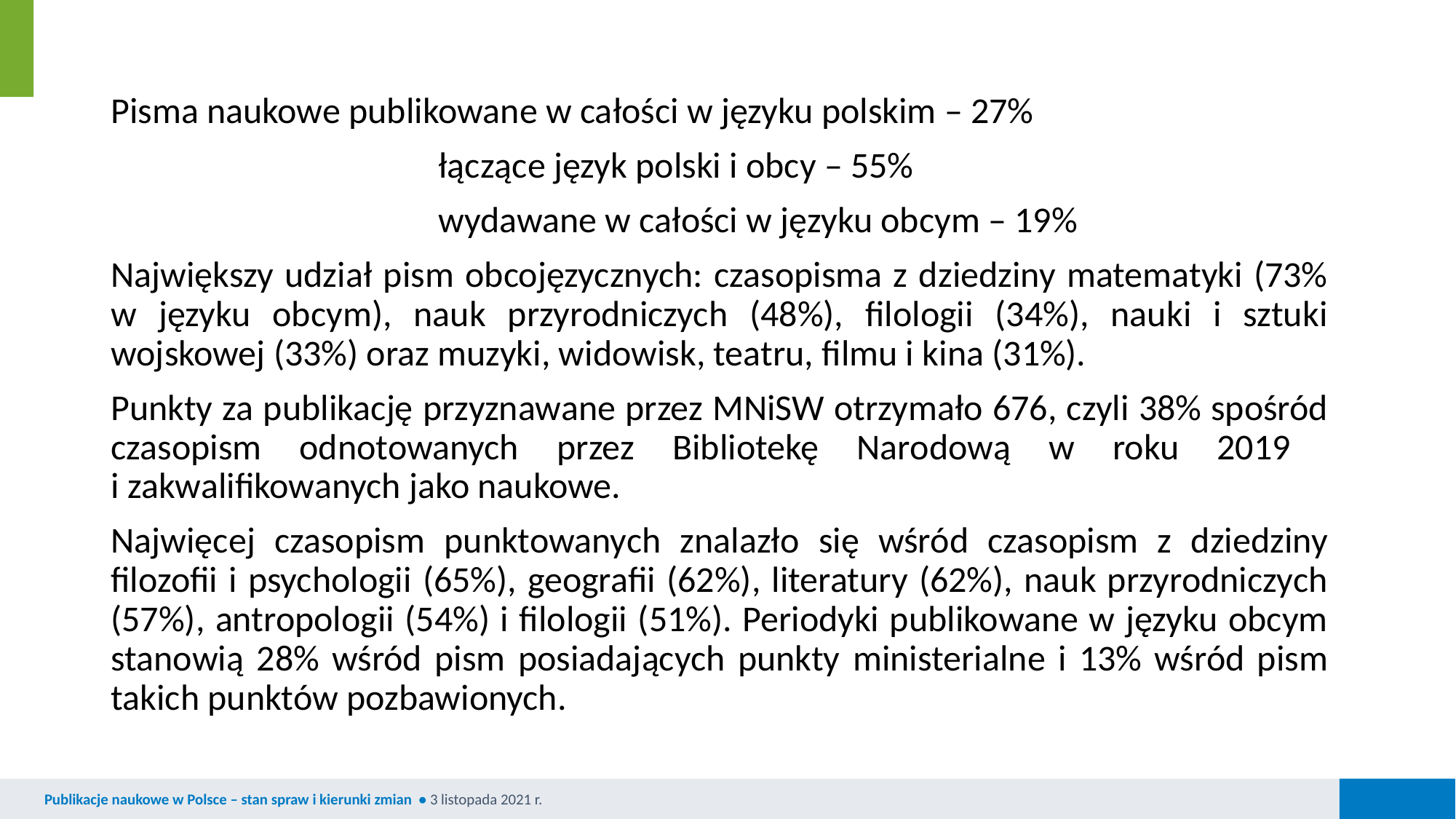

Pisma naukowe publikowane w całości w języku polskim – 27%
			łączące język polski i obcy – 55%
			wydawane w całości w języku obcym – 19%
Największy udział pism obcojęzycznych: czasopisma z dziedziny matematyki (73% w języku obcym), nauk przyrodniczych (48%), filologii (34%), nauki i sztuki wojskowej (33%) oraz muzyki, widowisk, teatru, filmu i kina (31%).
Punkty za publikację przyznawane przez MNiSW otrzymało 676, czyli 38% spośród czasopism odnotowanych przez Bibliotekę Narodową w roku 2019
i zakwalifikowanych jako naukowe.
Najwięcej czasopism punktowanych znalazło się wśród czasopism z dziedziny filozofii i psychologii (65%), geografii (62%), literatury (62%), nauk przyrodniczych (57%), antropologii (54%) i filologii (51%). Periodyki publikowane w języku obcym stanowią 28% wśród pism posiadających punkty ministerialne i 13% wśród pism takich punktów pozbawionych.